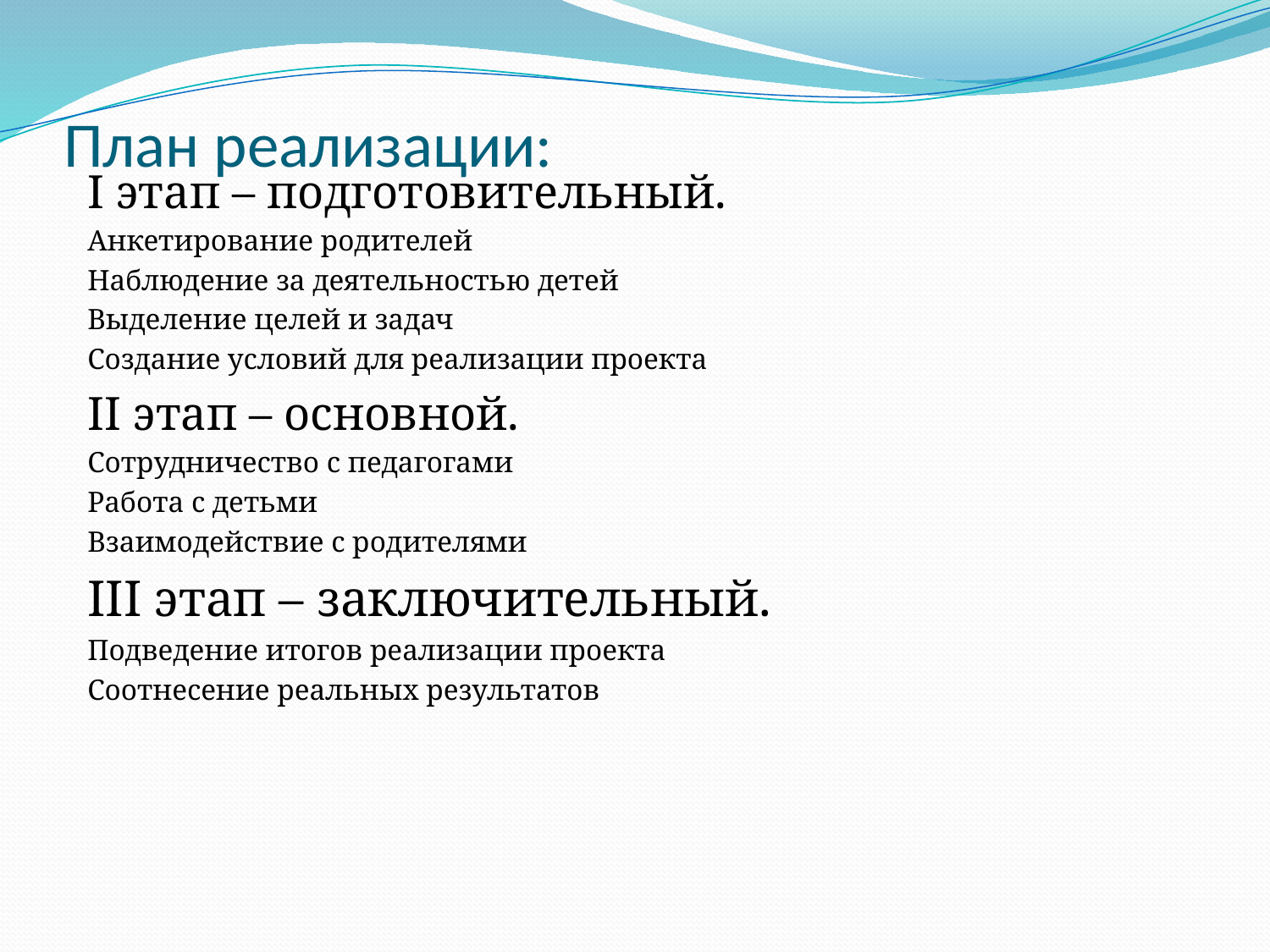

# План реализации:
I этап – подготовительный.
Анкетирование родителей
Наблюдение за деятельностью детей
Выделение целей и задач
Создание условий для реализации проекта
II этап – основной.
Сотрудничество с педагогами
Работа с детьми
Взаимодействие с родителями
III этап – заключительный.
Подведение итогов реализации проекта
Соотнесение реальных результатов